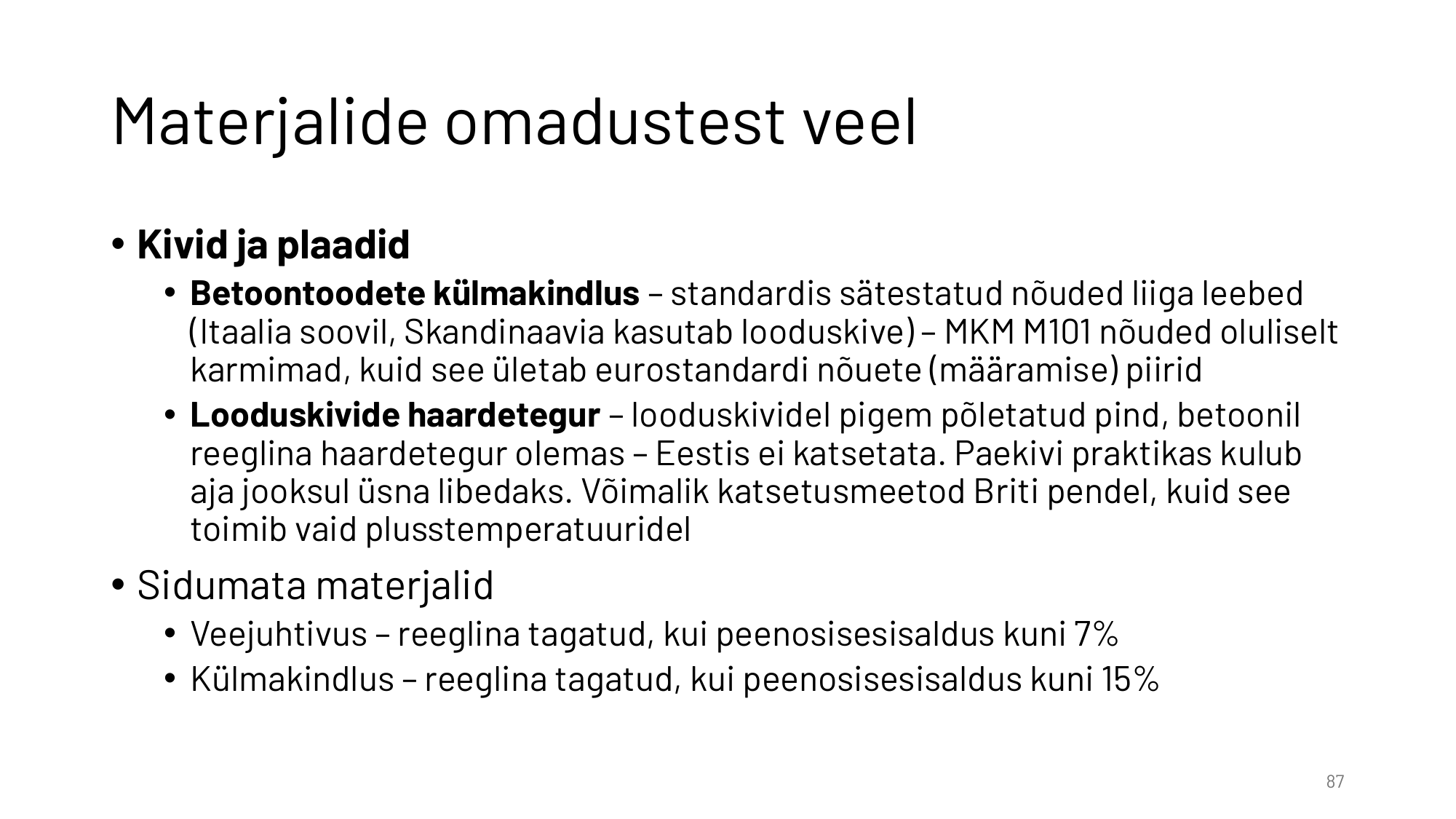

# Materjalide omadustest veel
Kivid ja plaadid
Betoontoodete külmakindlus – standardis sätestatud nõuded liiga leebed (Itaalia soovil, Skandinaavia kasutab looduskive) – MKM M101 nõuded oluliselt karmimad, kuid see ületab eurostandardi nõuete (määramise) piirid
Looduskivide haardetegur – looduskividel pigem põletatud pind, betoonil reeglina haardetegur olemas – Eestis ei katsetata. Paekivi praktikas kulub aja jooksul üsna libedaks. Võimalik katsetusmeetod Briti pendel, kuid see toimib vaid plusstemperatuuridel
Sidumata materjalid
Veejuhtivus – reeglina tagatud, kui peenosisesisaldus kuni 7%
Külmakindlus – reeglina tagatud, kui peenosisesisaldus kuni 15%
87